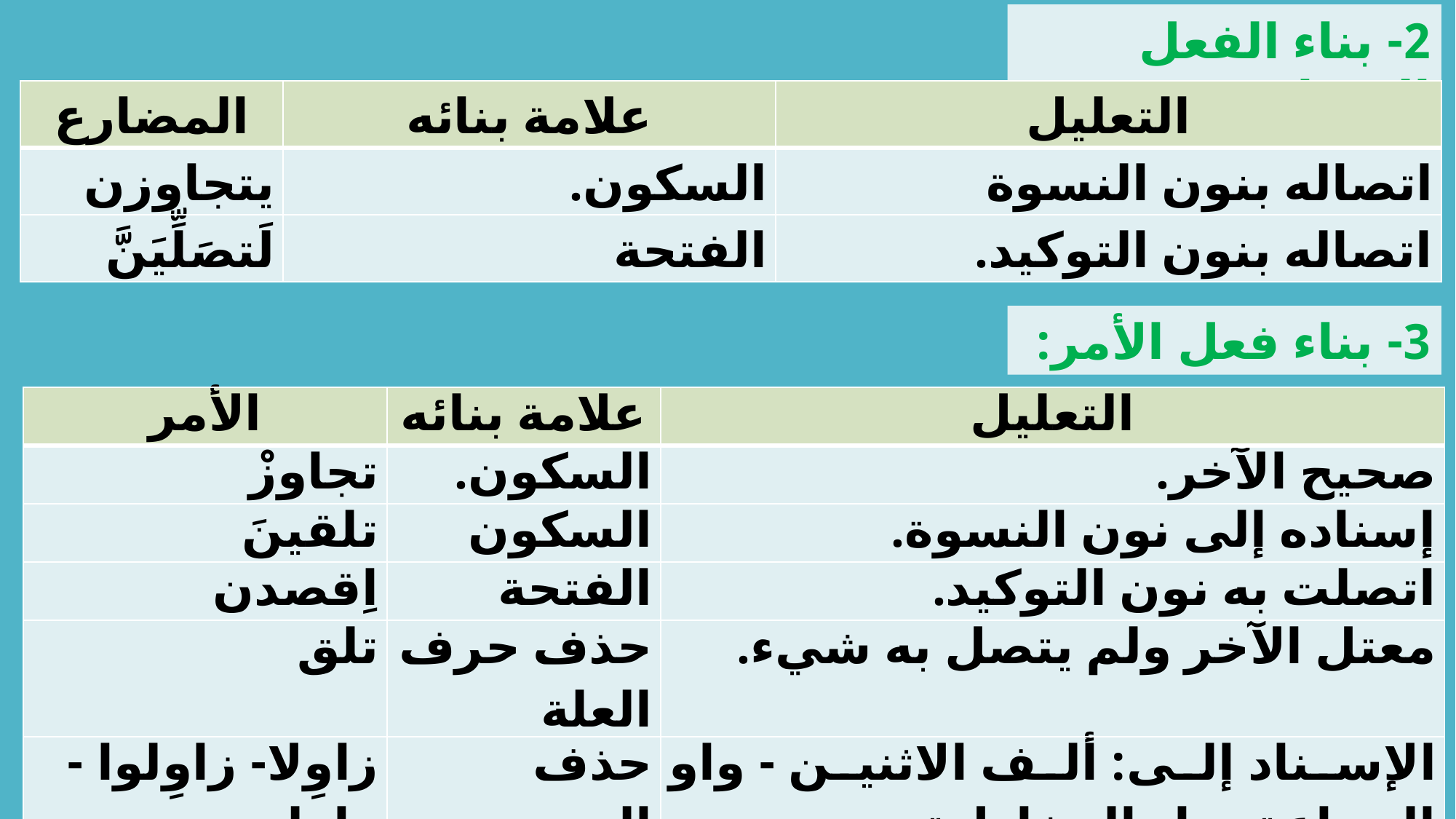

2-	 بناء الفعل المضارع:
| المضارع | علامة بنائه | التعليل |
| --- | --- | --- |
| يتجاوزن | السكون. | اتصاله بنون النسوة |
| لَتصَلِّيَنَّ | الفتحة | اتصاله بنون التوكيد. |
3-	 بناء فعل الأمر:
| الأمر | علامة بنائه | التعليل |
| --- | --- | --- |
| تجاوزْ | السكون. | صحيح الآخر. |
| تلقينَ | السكون | إسناده إلى نون النسوة. |
| اِقصدن | الفتحة | اتصلت به نون التوكيد. |
| تلق | حذف حرف العلة | معتل الآخر ولم يتصل به شيء. |
| زاوِلا- زاوِلوا - زاوِلي | حذف النون | الإسناد إلى: ألف الاثنين - واو الجماعة - ياء المخاطبة |